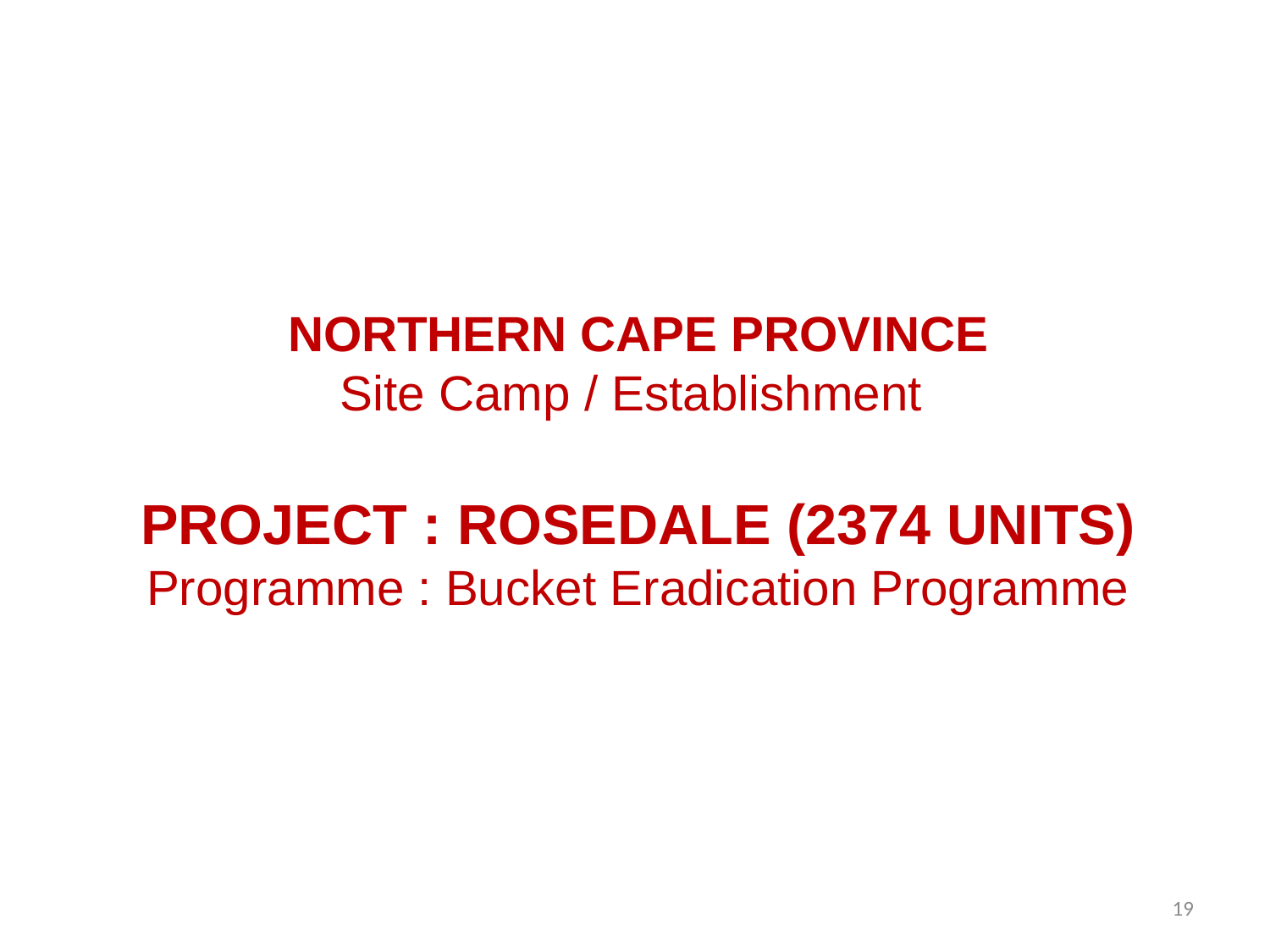

NORTHERN CAPE PROVINCE
Site Camp / Establishment

PROJECT : ROSEDALE (2374 UNITS)
Programme : Bucket Eradication Programme
19